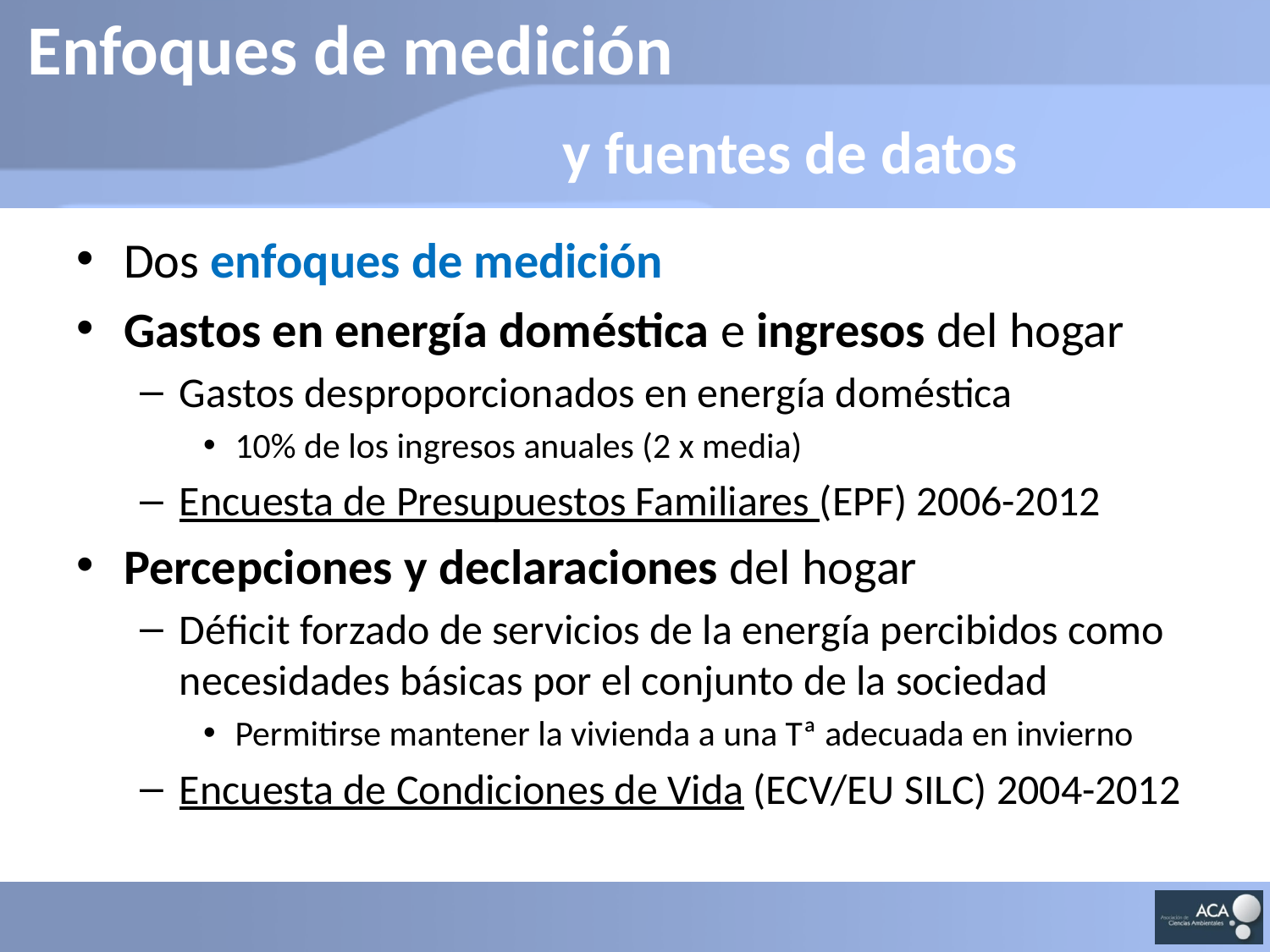

# Enfoques de medición
          y fuentes de datos
Dos enfoques de medición
Gastos en energía doméstica e ingresos del hogar
Gastos desproporcionados en energía doméstica
10% de los ingresos anuales (2 x media)
Encuesta de Presupuestos Familiares (EPF) 2006-2012
Percepciones y declaraciones del hogar
Déficit forzado de servicios de la energía percibidos como necesidades básicas por el conjunto de la sociedad
Permitirse mantener la vivienda a una Tª adecuada en invierno
Encuesta de Condiciones de Vida (ECV/EU SILC) 2004-2012